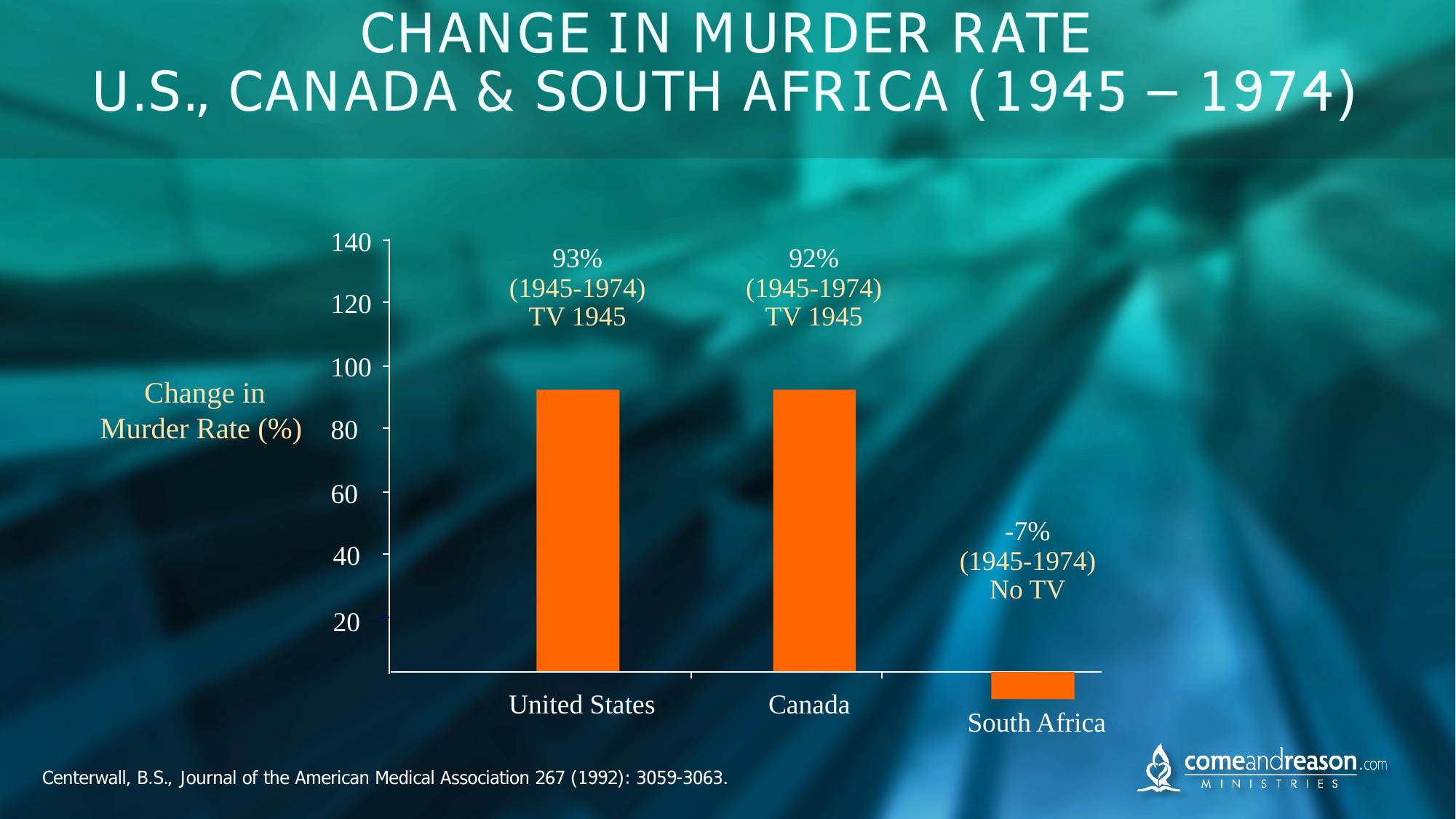

CHANGE IN MURDER RATE
U.S., CANADA & SOUTH AFRICA (1945 – 1974)
140
93%
(1945-1974)
TV 1945
92%
(1945-1974)
TV 1945

120

100

 Change in Murder Rate (%)

80

60

-7%
(1945-1974)
No TV
40

20

United States
Canada
South Africa
Centerwall, B.S., Journal of the American Medical Association 267 (1992): 3059-3063.